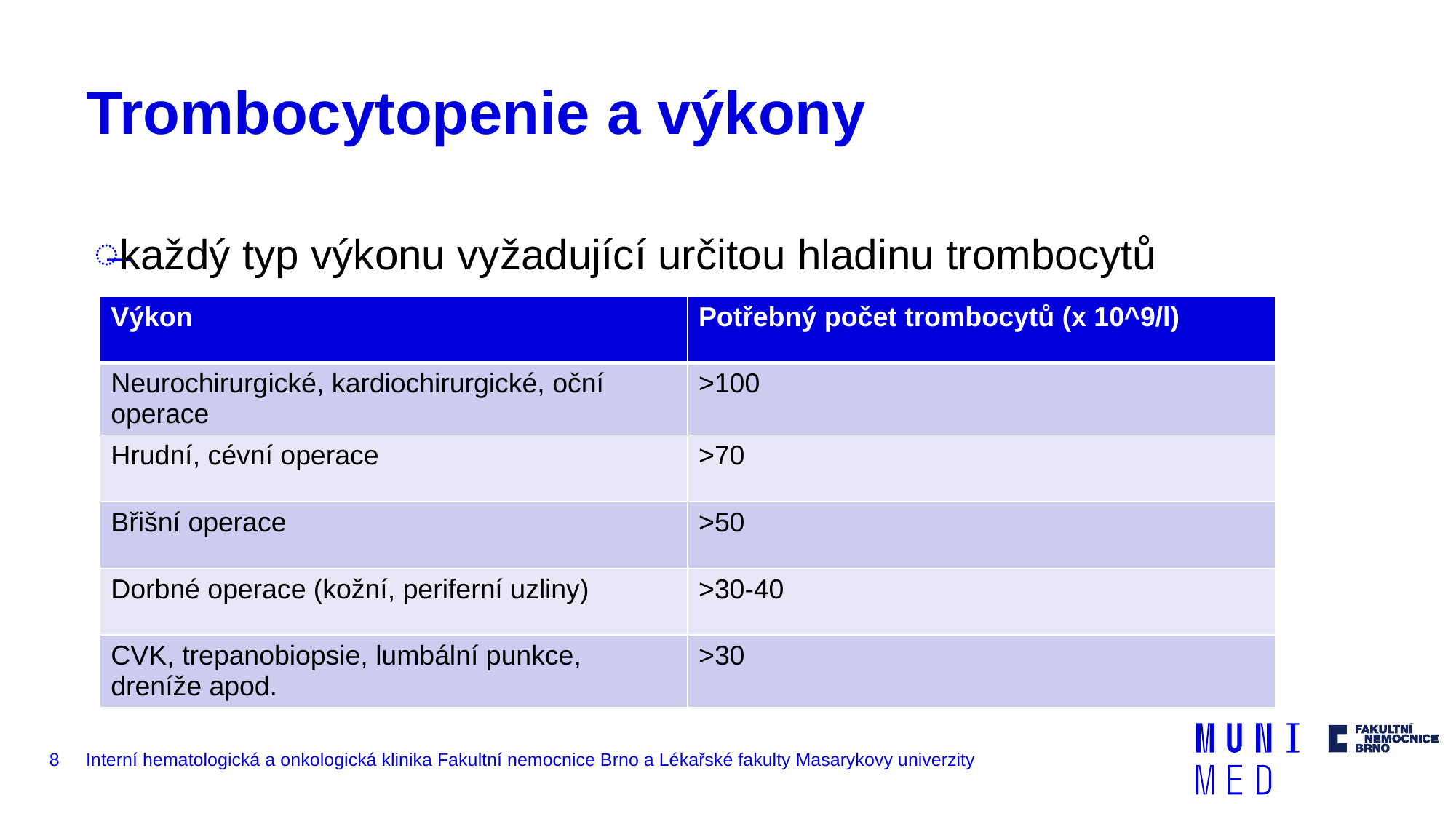

# Trombocytopenie a výkony
každý typ výkonu vyžadující určitou hladinu trombocytů

| Výkon | Potřebný počet trombocytů (x 10^9/l) |
| --- | --- |
| Neurochirurgické, kardiochirurgické, oční operace | >100 |
| Hrudní, cévní operace | >70 |
| Břišní operace | >50 |
| Dorbné operace (kožní, periferní uzliny) | >30-40 |
| CVK, trepanobiopsie, lumbální punkce, dreníže apod. | >30 |
8
Interní hematologická a onkologická klinika Fakultní nemocnice Brno a Lékařské fakulty Masarykovy univerzity